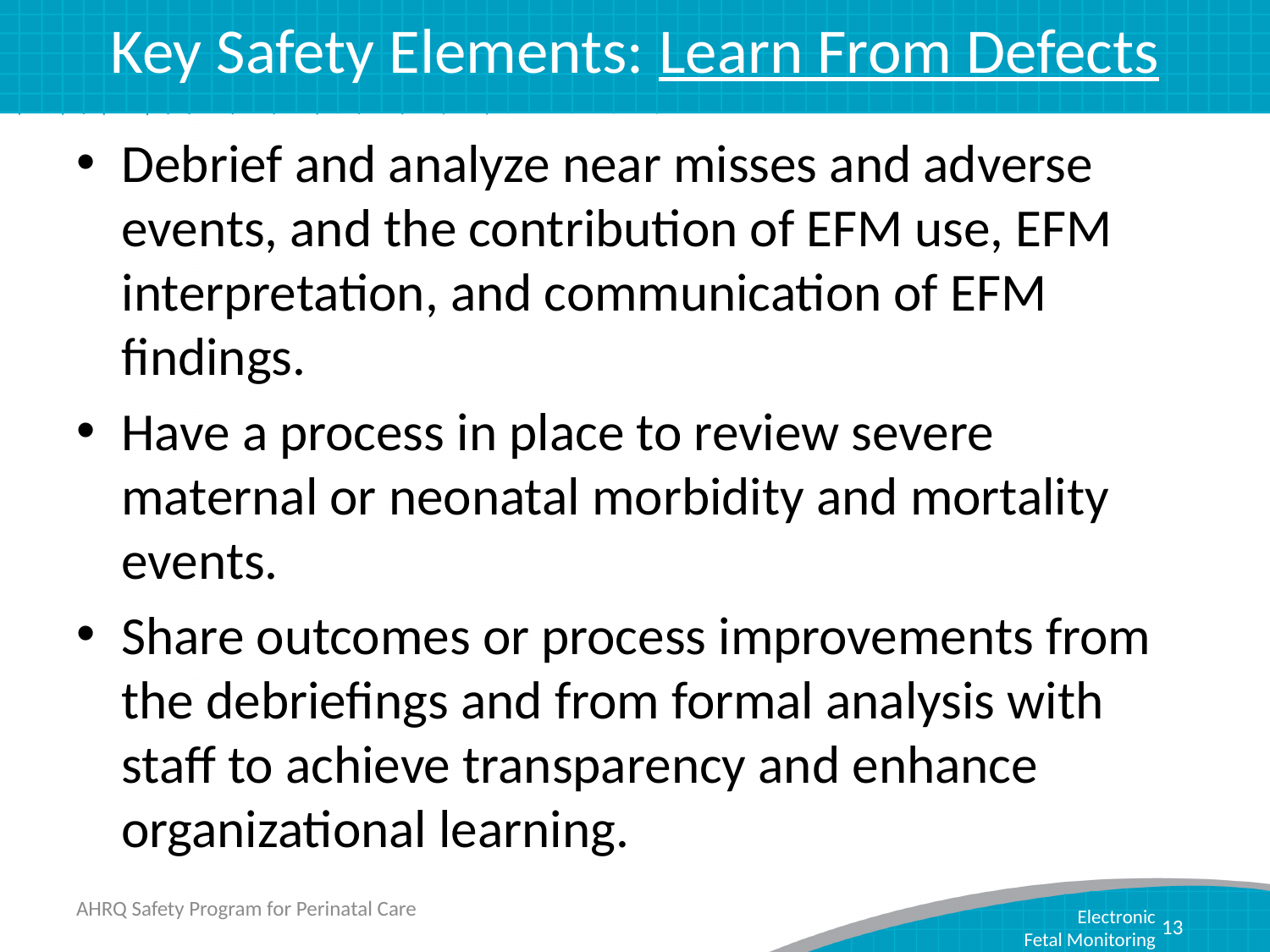

# Key Safety Elements: Learn From Defects
Debrief and analyze near misses and adverse events, and the contribution of EFM use, EFM interpretation, and communication of EFM findings.
Have a process in place to review severe maternal or neonatal morbidity and mortality events.
Share outcomes or process improvements from the debriefings and from formal analysis with staff to achieve transparency and enhance organizational learning.
AHRQ Safety Program for Perinatal Care
13